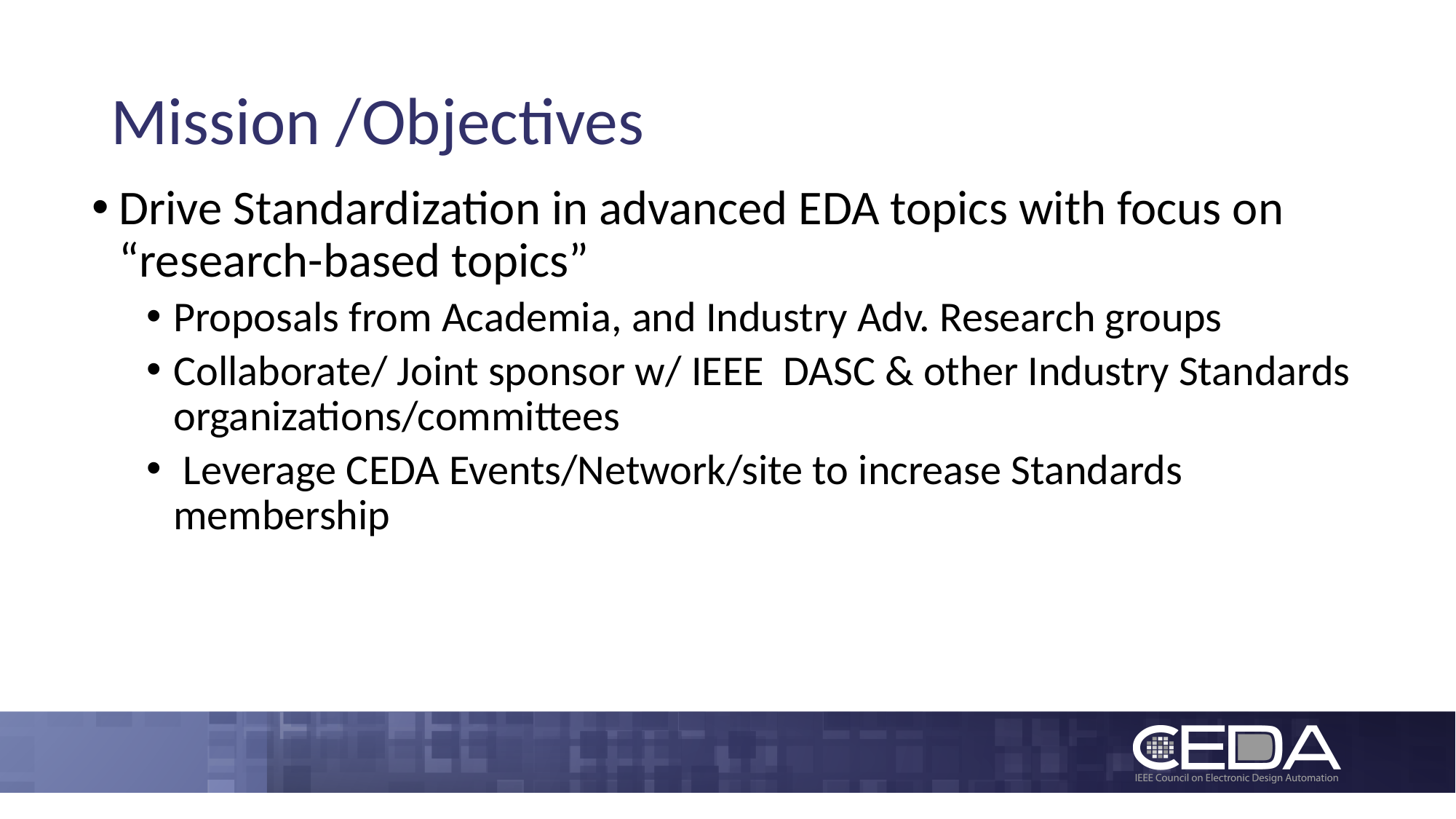

# Mission /Objectives
Drive Standardization in advanced EDA topics with focus on “research-based topics”
Proposals from Academia, and Industry Adv. Research groups
Collaborate/ Joint sponsor w/ IEEE  DASC & other Industry Standards organizations/committees
 Leverage CEDA Events/Network/site to increase Standards membership